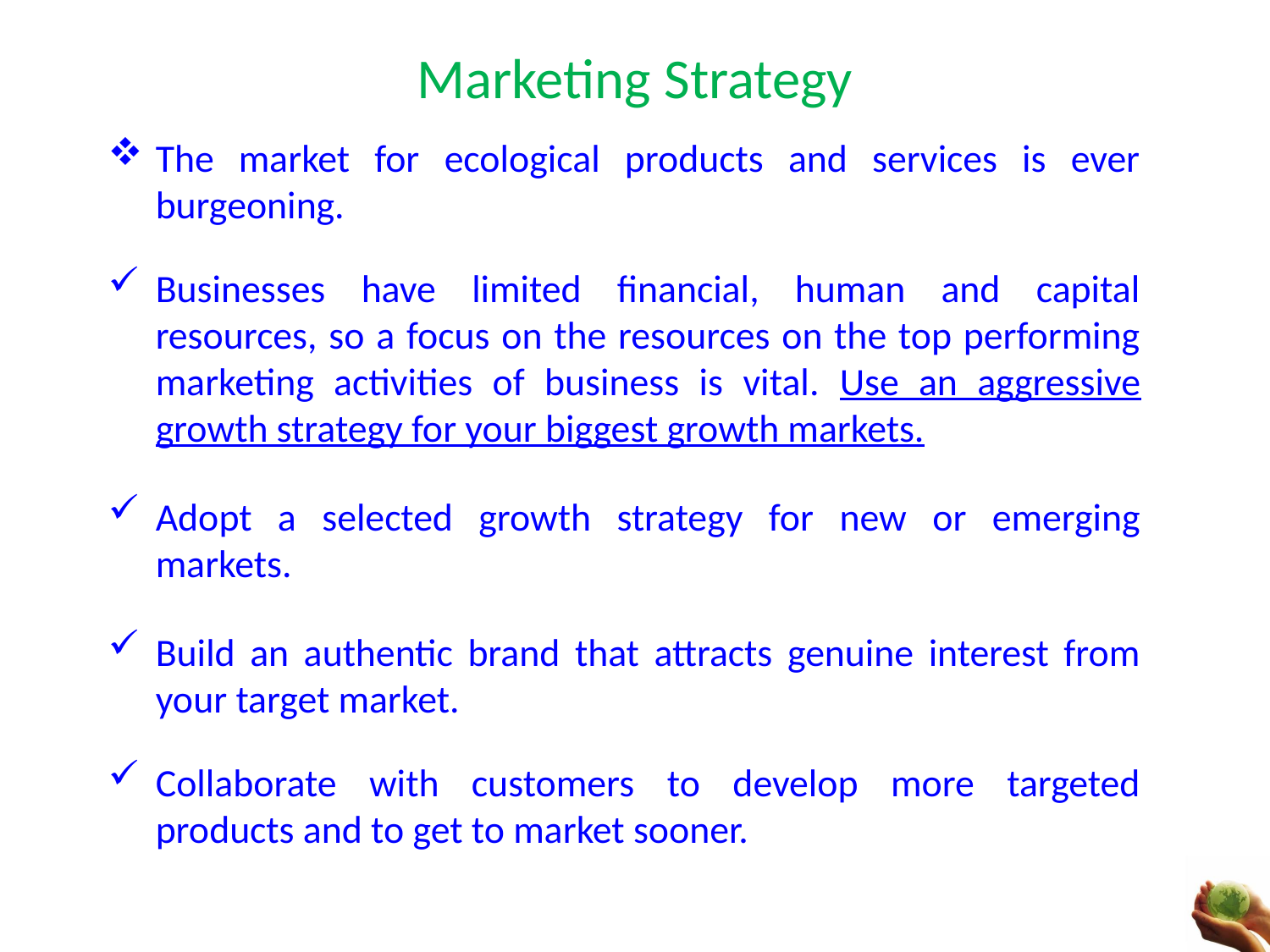

# Marketing Strategy
The market for ecological products and services is ever burgeoning.

Businesses have limited financial, human and capital resources, so a focus on the resources on the top performing marketing activities of business is vital. Use an aggressive growth strategy for your biggest growth markets.

Adopt a selected growth strategy for new or emerging markets.

Build an authentic brand that attracts genuine interest from your target market.

Collaborate with customers to develop more targeted products and to get to market sooner.